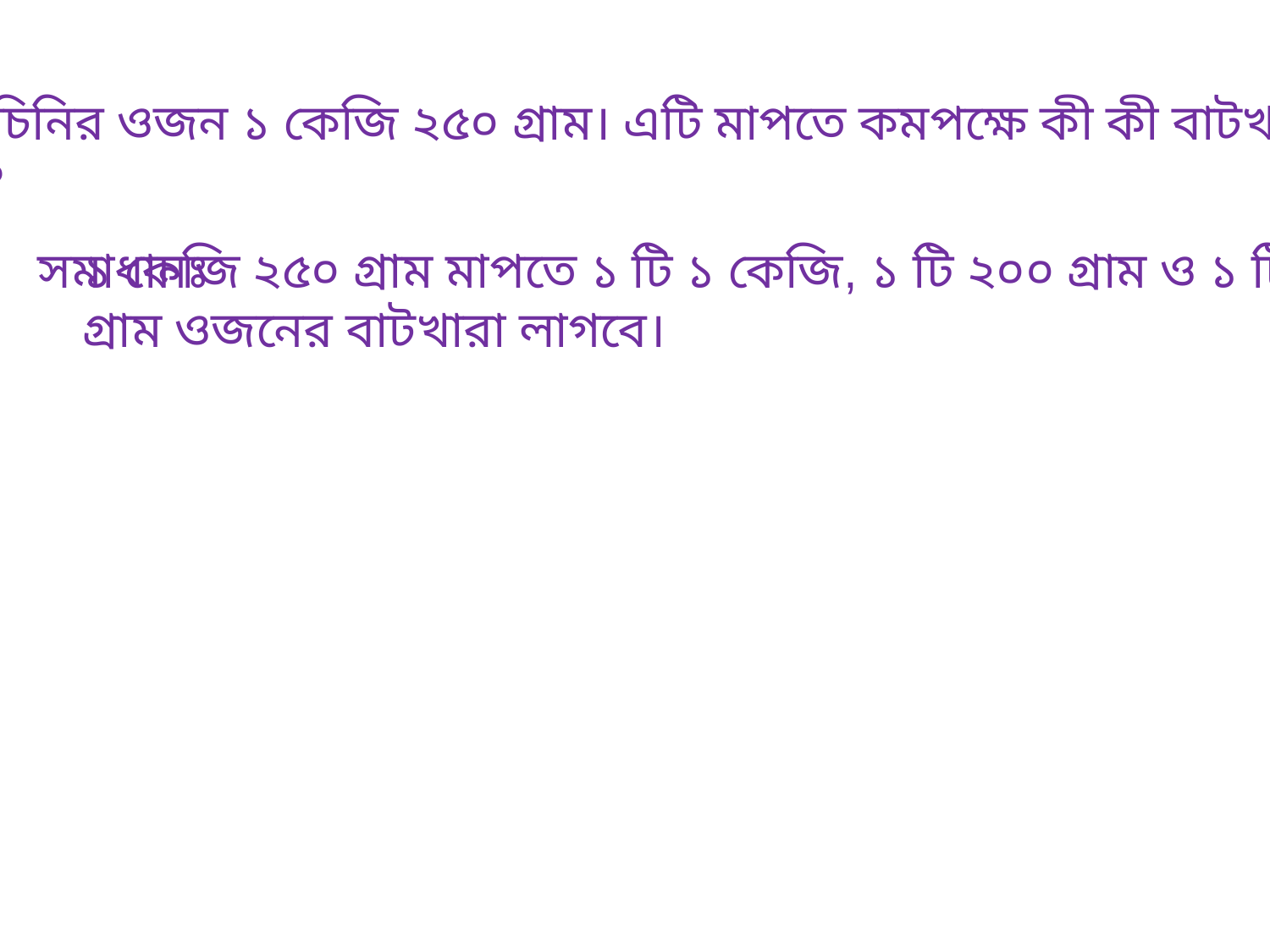

১ ব্যাগ চিনির ওজন ১ কেজি ২৫০ গ্রাম। এটি মাপতে কমপক্ষে কী কী বাটখারা
লাগবে?
সমাধানঃ
১ কেজি ২৫০ গ্রাম মাপতে ১ টি ১ কেজি, ১ টি ২০০ গ্রাম ও ১ টি ৫০
গ্রাম ওজনের বাটখারা লাগবে।